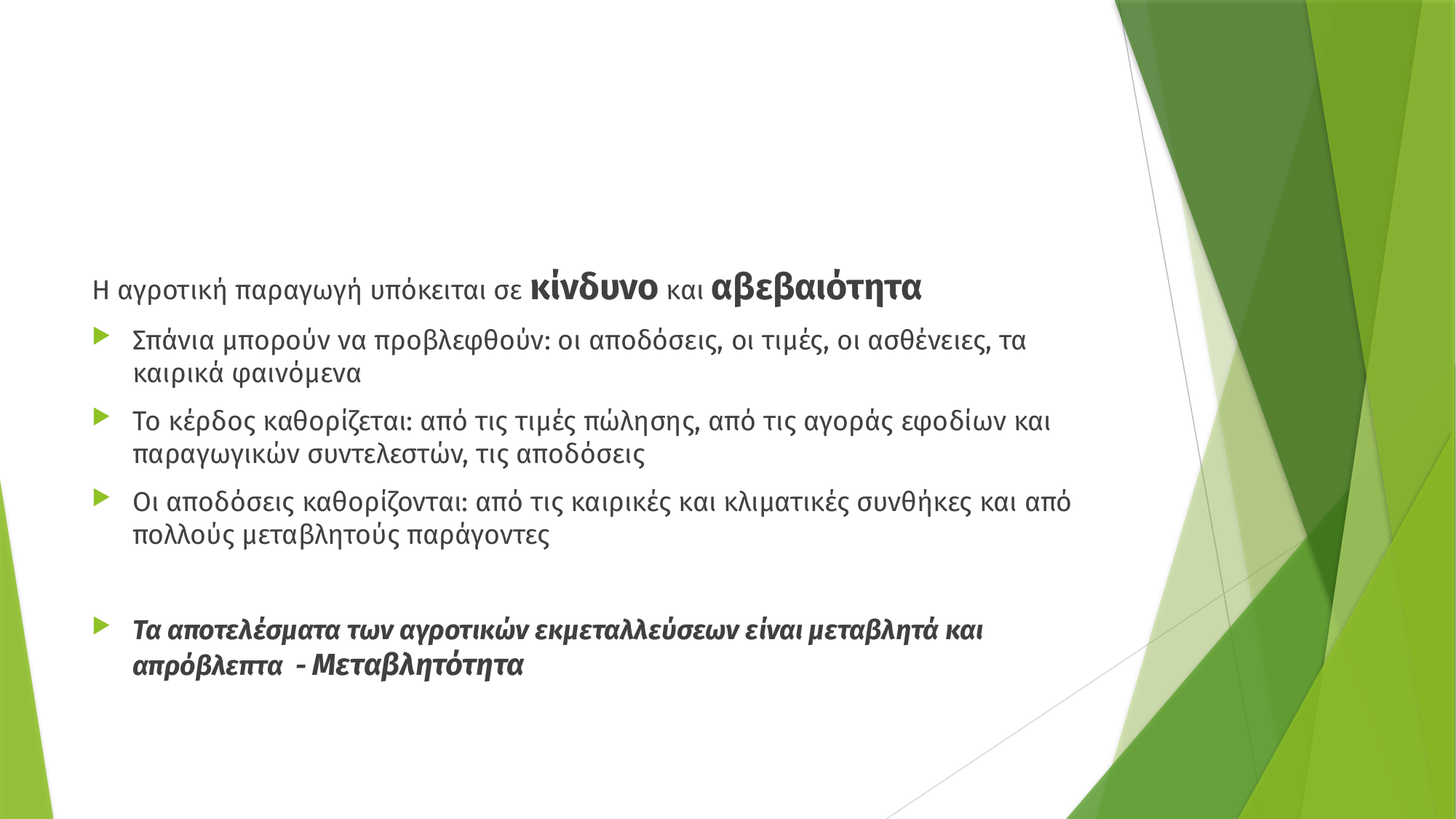

#
Η αγροτική παραγωγή υπόκειται σε κίνδυνο και αβεβαιότητα
Σπάνια μπορούν να προβλεφθούν: οι αποδόσεις, οι τιμές, οι ασθένειες, τα καιρικά φαινόμενα
Το κέρδος καθορίζεται: από τις τιμές πώλησης, από τις αγοράς εφοδίων και παραγωγικών συντελεστών, τις αποδόσεις
Οι αποδόσεις καθορίζονται: από τις καιρικές και κλιματικές συνθήκες και από πολλούς μεταβλητούς παράγοντες

Τα αποτελέσματα των αγροτικών εκμεταλλεύσεων είναι μεταβλητά και απρόβλεπτα  - Μεταβλητότητα